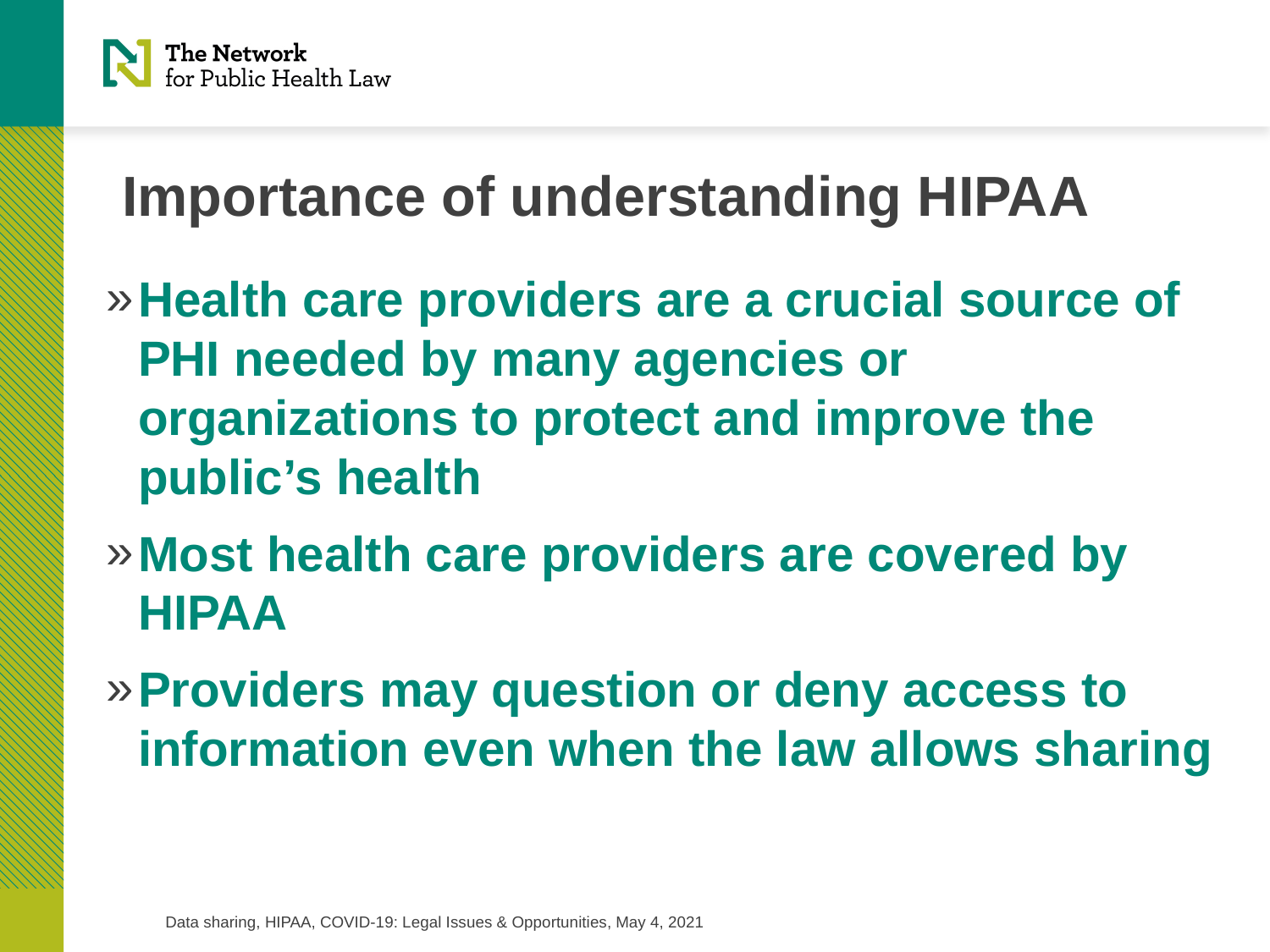

# Importance of understanding HIPAA
Health care providers are a crucial source of PHI needed by many agencies or organizations to protect and improve the public’s health
Most health care providers are covered by HIPAA
Providers may question or deny access to information even when the law allows sharing
Data sharing, HIPAA, COVID-19: Legal Issues & Opportunities, May 4, 2021